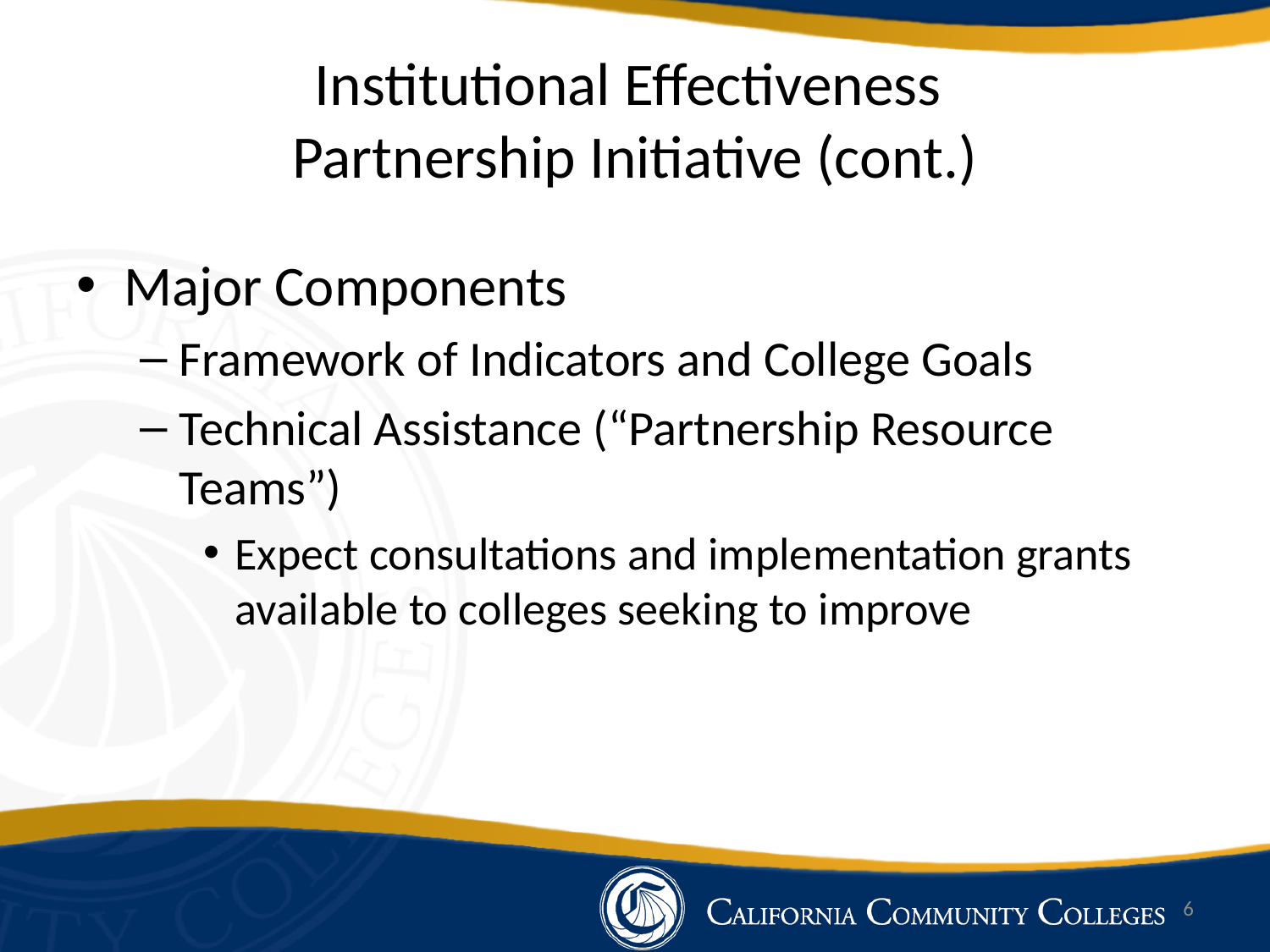

# Institutional Effectiveness Partnership Initiative (cont.)
Major Components
Framework of Indicators and College Goals
Technical Assistance (“Partnership Resource Teams”)
Expect consultations and implementation grants available to colleges seeking to improve

6